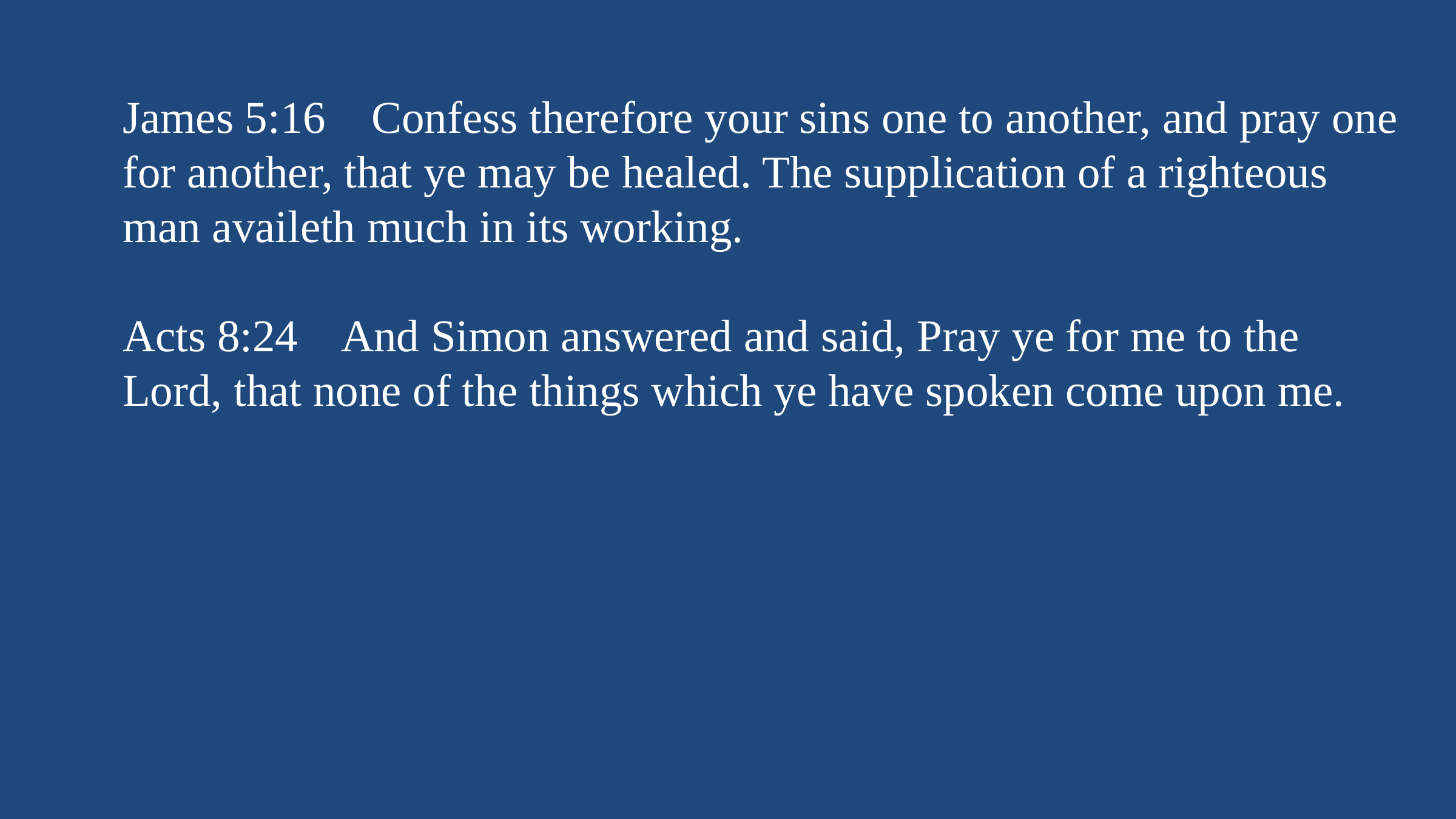

James 5:16    Confess therefore your sins one to another, and pray one for another, that ye may be healed. The supplication of a righteous man availeth much in its working.

Acts 8:24    And Simon answered and said, Pray ye for me to the Lord, that none of the things which ye have spoken come upon me.